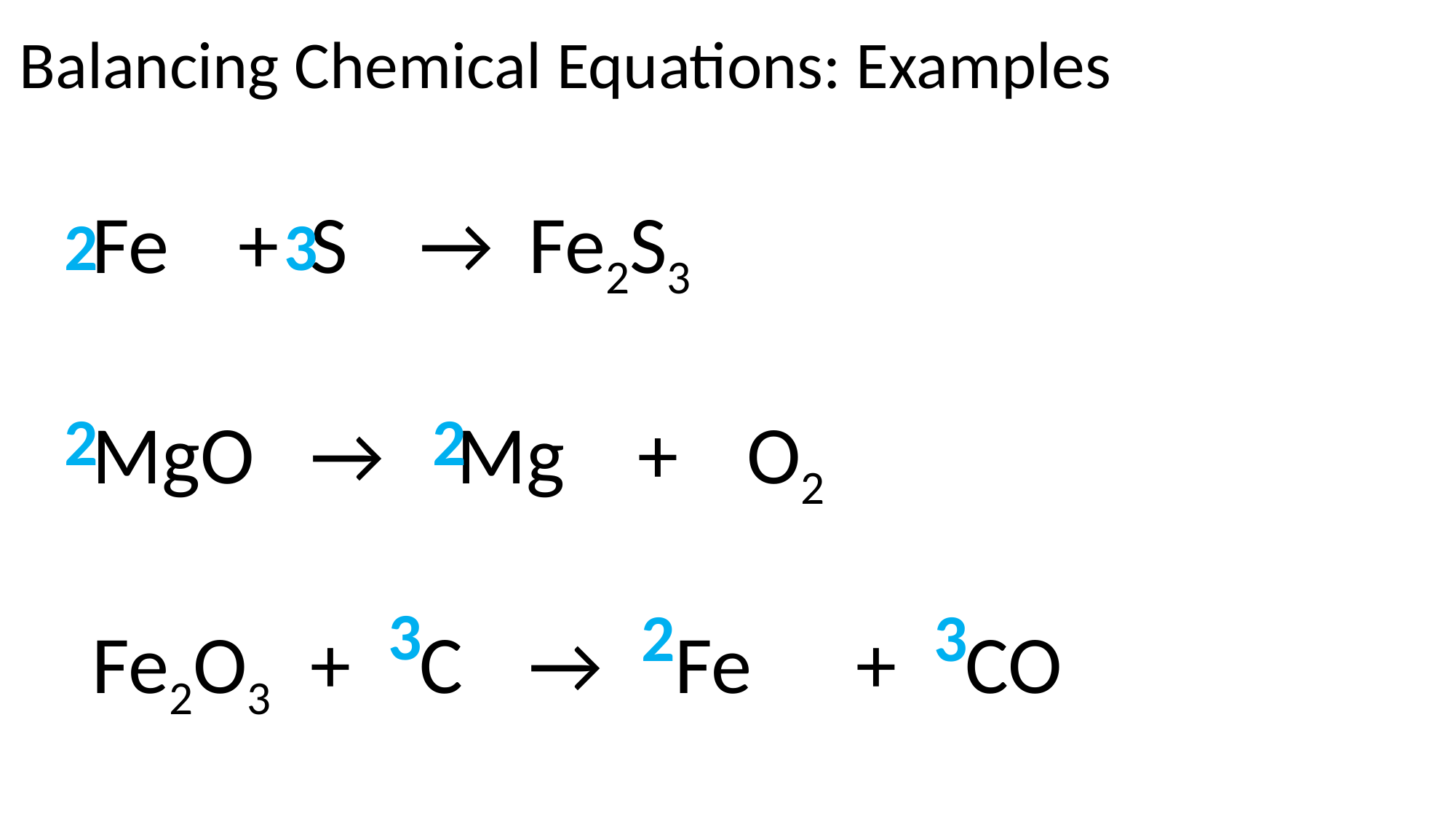

# Balancing Chemical Equations: Examples
Fe 	  + 	S 	→ 	Fe2S3

MgO 	→ 	  Mg 	+ 	O2

Fe2O3 	+ 	C 	→ 	  Fe 	+ 	CO
3
2
2
2
3
2
3